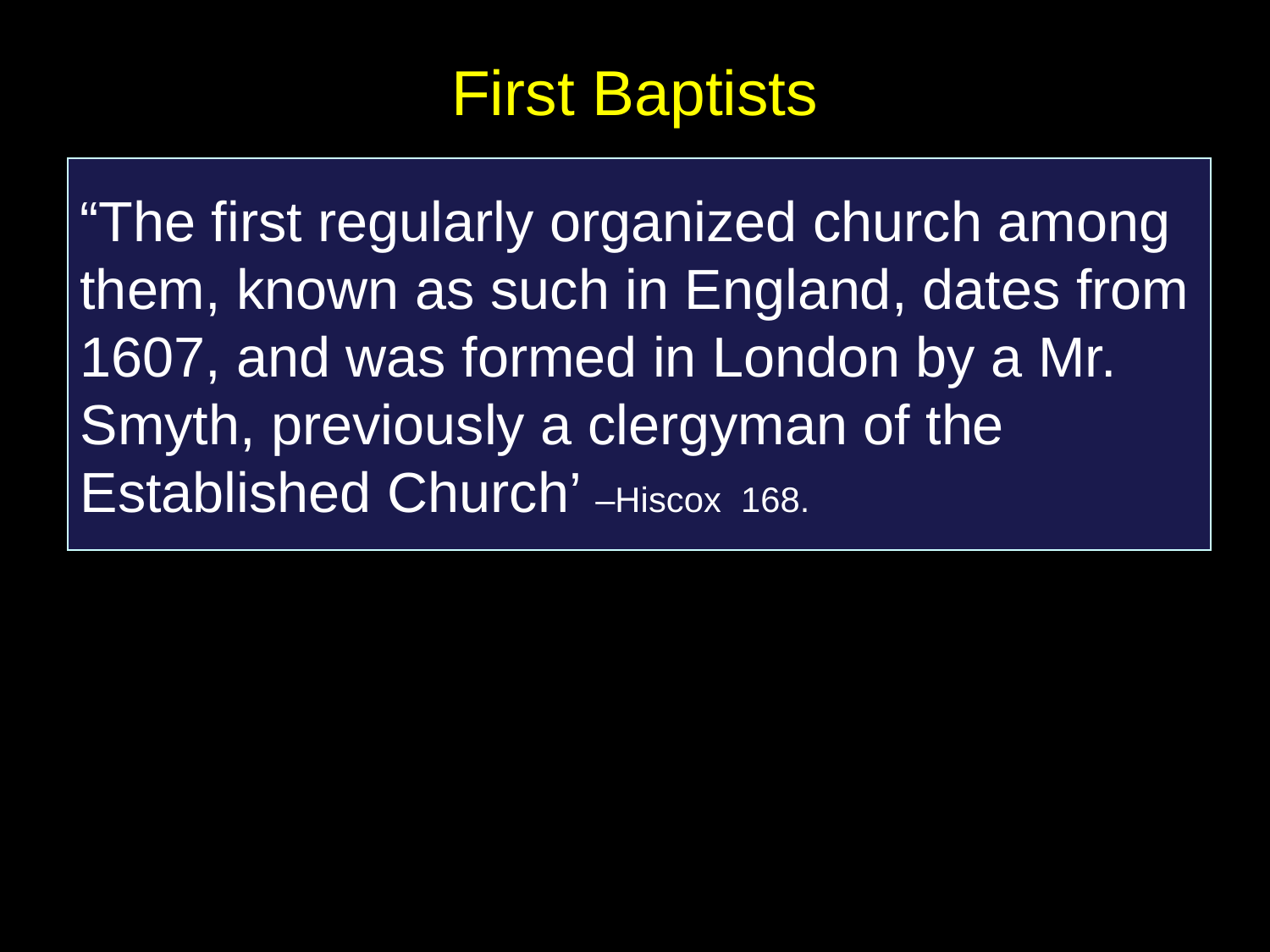

# First Baptists
“The first regularly organized church among them, known as such in England, dates from 1607, and was formed in London by a Mr. Smyth, previously a clergyman of the Established Church’ –Hiscox  168.